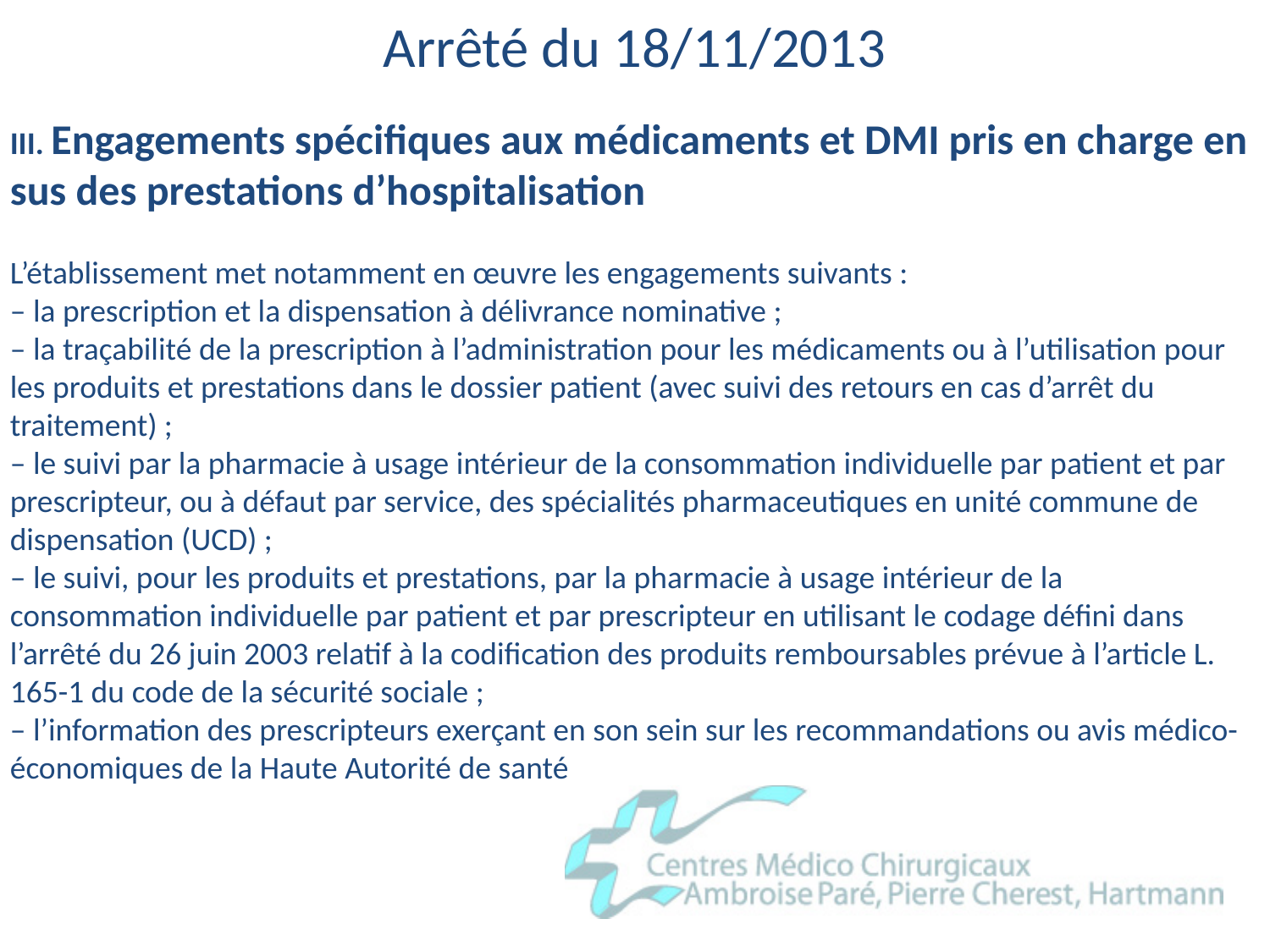

# Arrêté du 18/11/2013
III. Engagements spécifiques aux médicaments et DMI pris en charge en sus des prestations d’hospitalisation

L’établissement met notamment en œuvre les engagements suivants :
– la prescription et la dispensation à délivrance nominative ;
– la traçabilité de la prescription à l’administration pour les médicaments ou à l’utilisation pour les produits et prestations dans le dossier patient (avec suivi des retours en cas d’arrêt du traitement) ;
– le suivi par la pharmacie à usage intérieur de la consommation individuelle par patient et par prescripteur, ou à défaut par service, des spécialités pharmaceutiques en unité commune de dispensation (UCD) ;
– le suivi, pour les produits et prestations, par la pharmacie à usage intérieur de la consommation individuelle par patient et par prescripteur en utilisant le codage défini dans l’arrêté du 26 juin 2003 relatif à la codification des produits remboursables prévue à l’article L. 165-1 du code de la sécurité sociale ;
– l’information des prescripteurs exerçant en son sein sur les recommandations ou avis médico-économiques de la Haute Autorité de santé